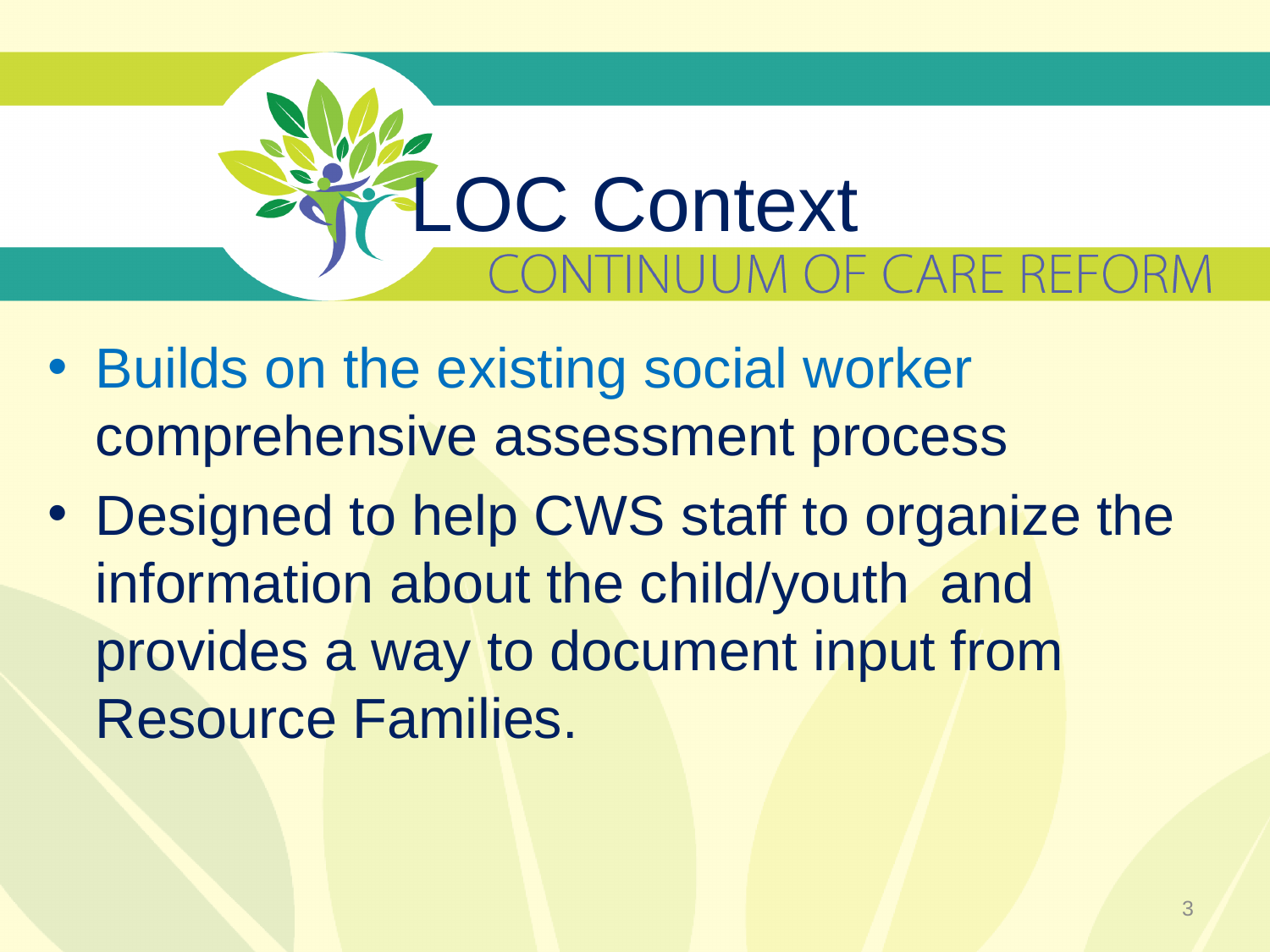

# LOC Context
Builds on the existing social worker comprehensive assessment process
Designed to help CWS staff to organize the information about the child/youth  and provides a way to document input from Resource Families.

3